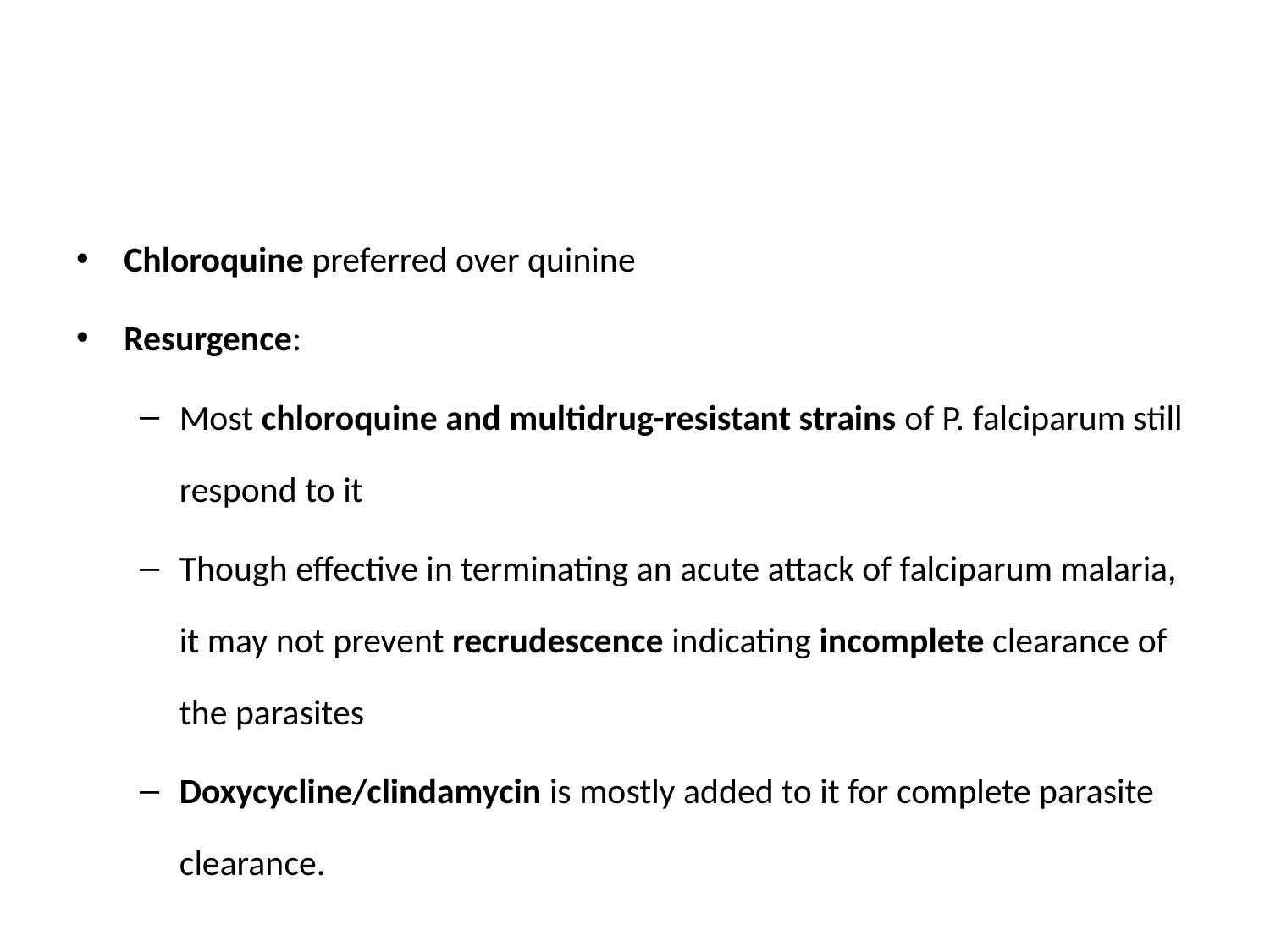

#
Chloroquine preferred over quinine
Resurgence:
Most chloroquine and multidrug-resistant strains of P. falciparum still respond to it
Though effective in terminating an acute attack of falciparum malaria, it may not prevent recrudescence indicating incomplete clearance of the parasites
Doxycycline/clindamycin is mostly added to it for complete parasite clearance.